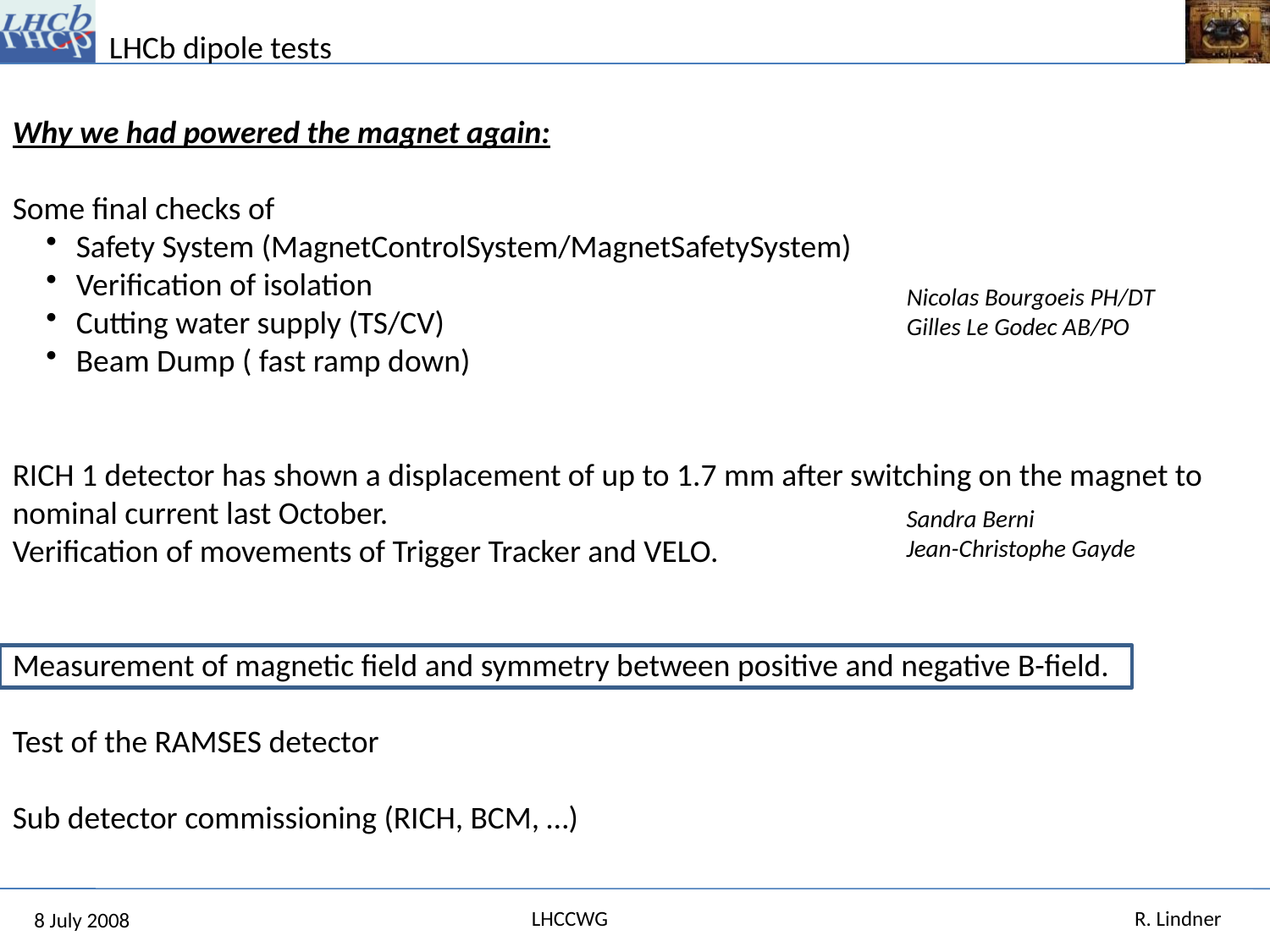

Why we had powered the magnet again:

Some final checks of
Safety System (MagnetControlSystem/MagnetSafetySystem)
Verification of isolation
Cutting water supply (TS/CV)
Beam Dump ( fast ramp down)

RICH 1 detector has shown a displacement of up to 1.7 mm after switching on the magnet to nominal current last October.
Verification of movements of Trigger Tracker and VELO.

Measurement of magnetic field and symmetry between positive and negative B-field.

Test of the RAMSES detector

Sub detector commissioning (RICH, BCM, …)

Nicolas Bourgoeis PH/DT
Gilles Le Godec AB/PO
Sandra Berni
Jean-Christophe Gayde